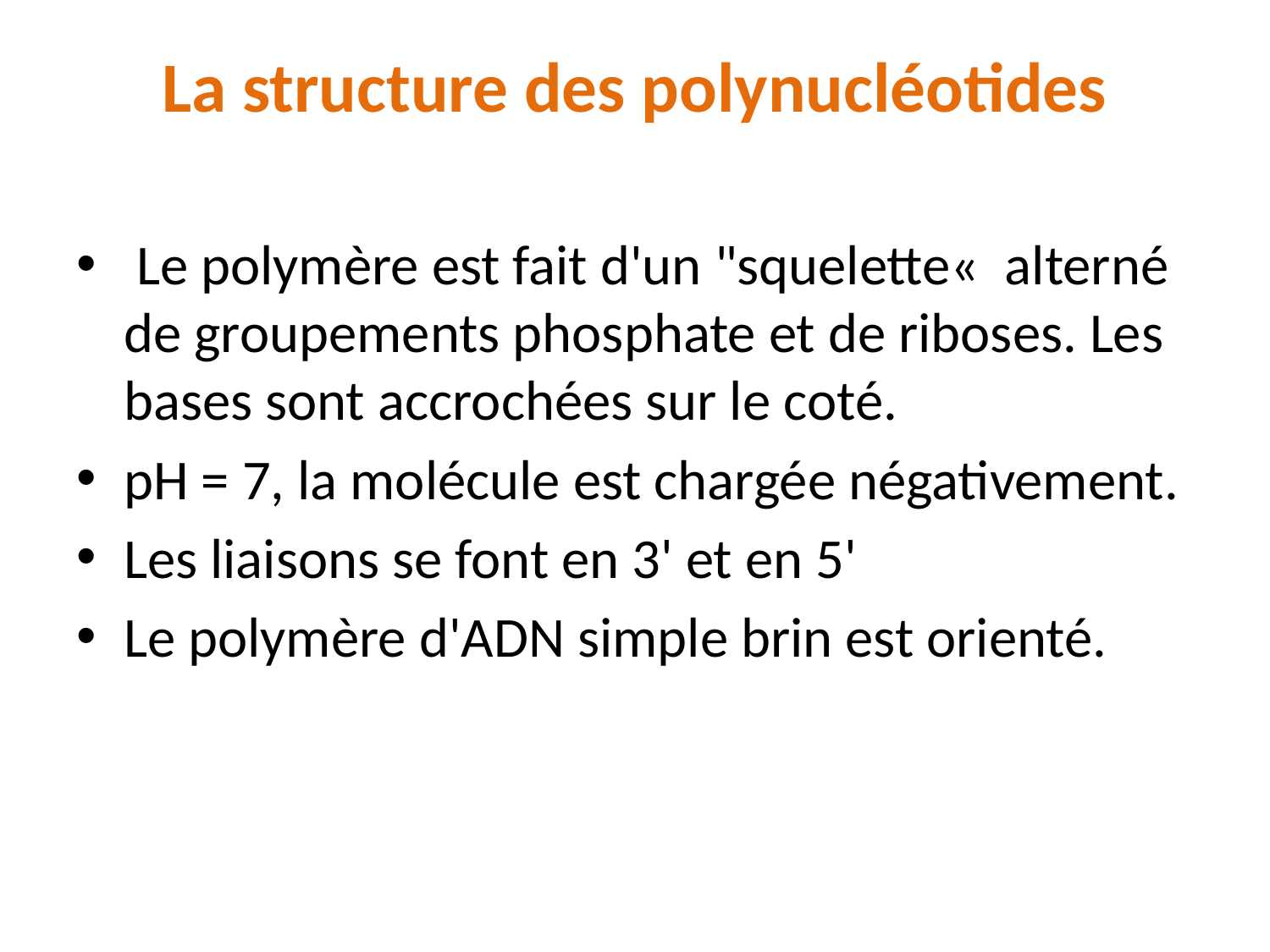

# La structure des polynucléotides
 Le polymère est fait d'un "squelette«  alterné de groupements phosphate et de riboses. Les bases sont accrochées sur le coté.
pH = 7, la molécule est chargée négativement.
Les liaisons se font en 3' et en 5'
Le polymère d'ADN simple brin est orienté.